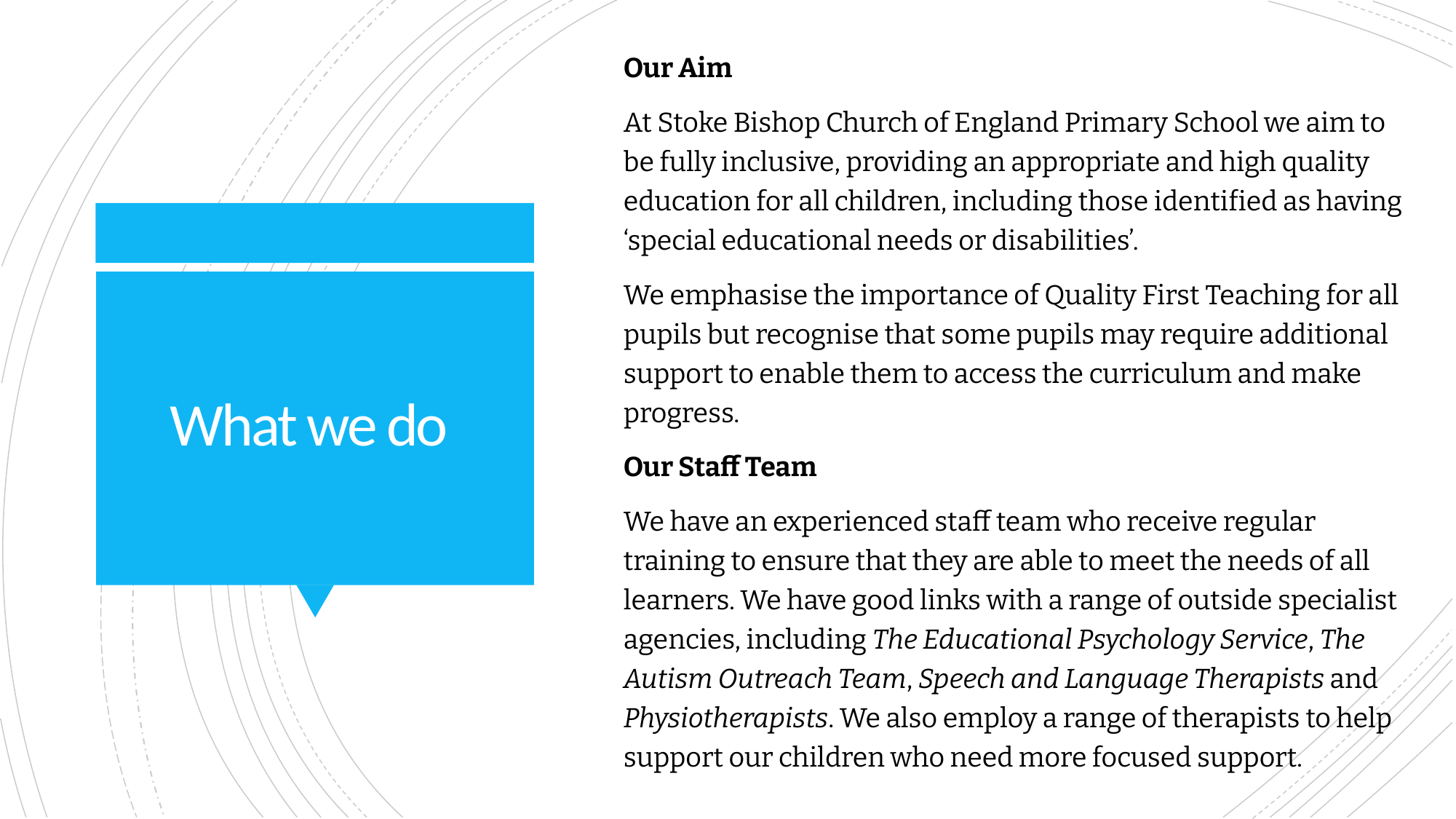

Our Aim
At Stoke Bishop Church of England Primary School we aim to be fully inclusive, providing an appropriate and high quality education for all children, including those identified as having ‘special educational needs or disabilities’.
We emphasise the importance of Quality First Teaching for all pupils but recognise that some pupils may require additional support to enable them to access the curriculum and make progress.
Our Staff Team
We have an experienced staff team who receive regular training to ensure that they are able to meet the needs of all learners. We have good links with a range of outside specialist agencies, including The Educational Psychology Service, The Autism Outreach Team, Speech and Language Therapists and Physiotherapists. We also employ a range of therapists to help support our children who need more focused support.
# What we do